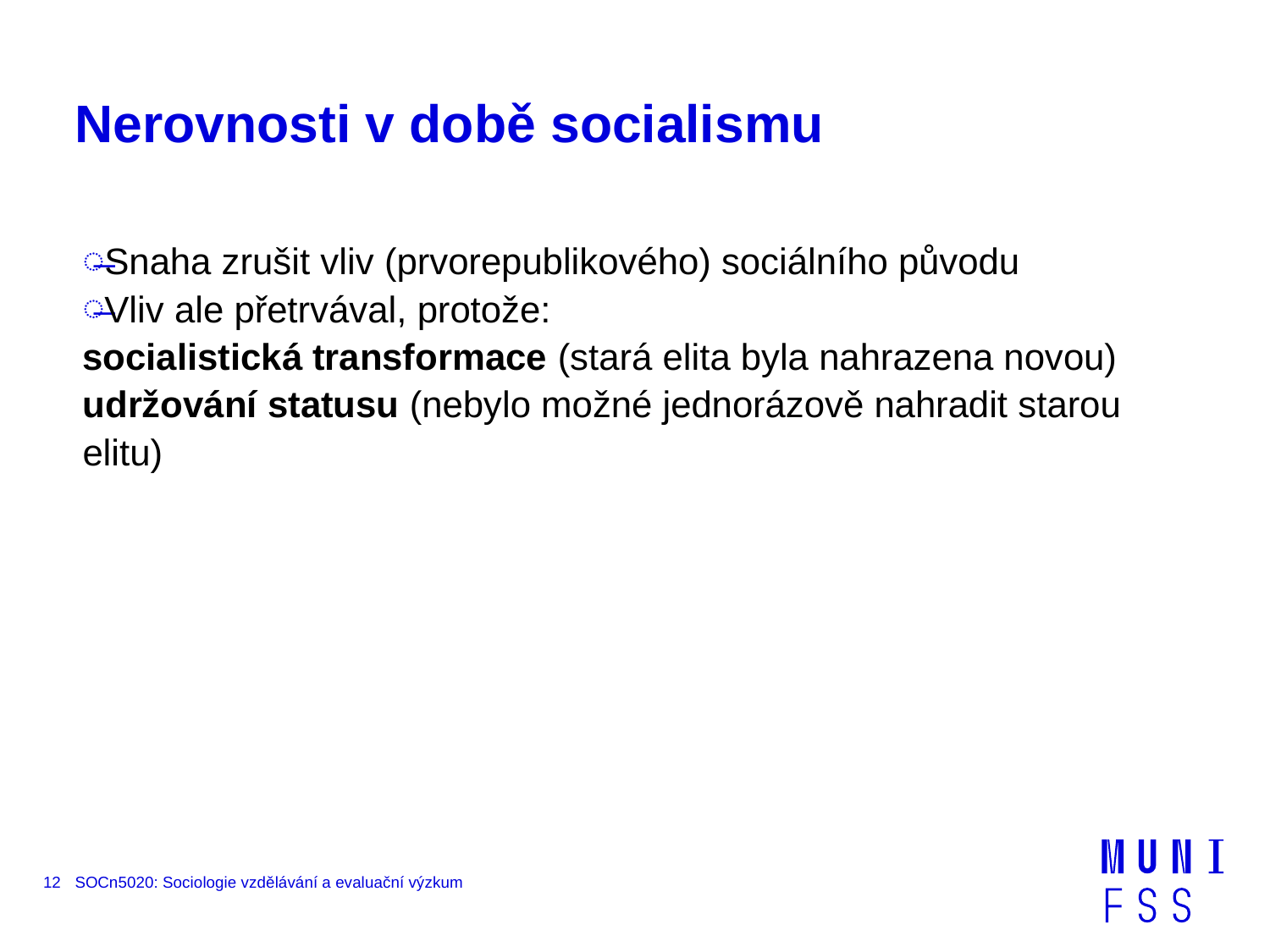

# Nerovnosti v době socialismu
Snaha zrušit vliv (prvorepublikového) sociálního původu
Vliv ale přetrvával, protože:
socialistická transformace (stará elita byla nahrazena novou)
udržování statusu (nebylo možné jednorázově nahradit starou elitu)

12
SOCn5020: Sociologie vzdělávání a evaluační výzkum